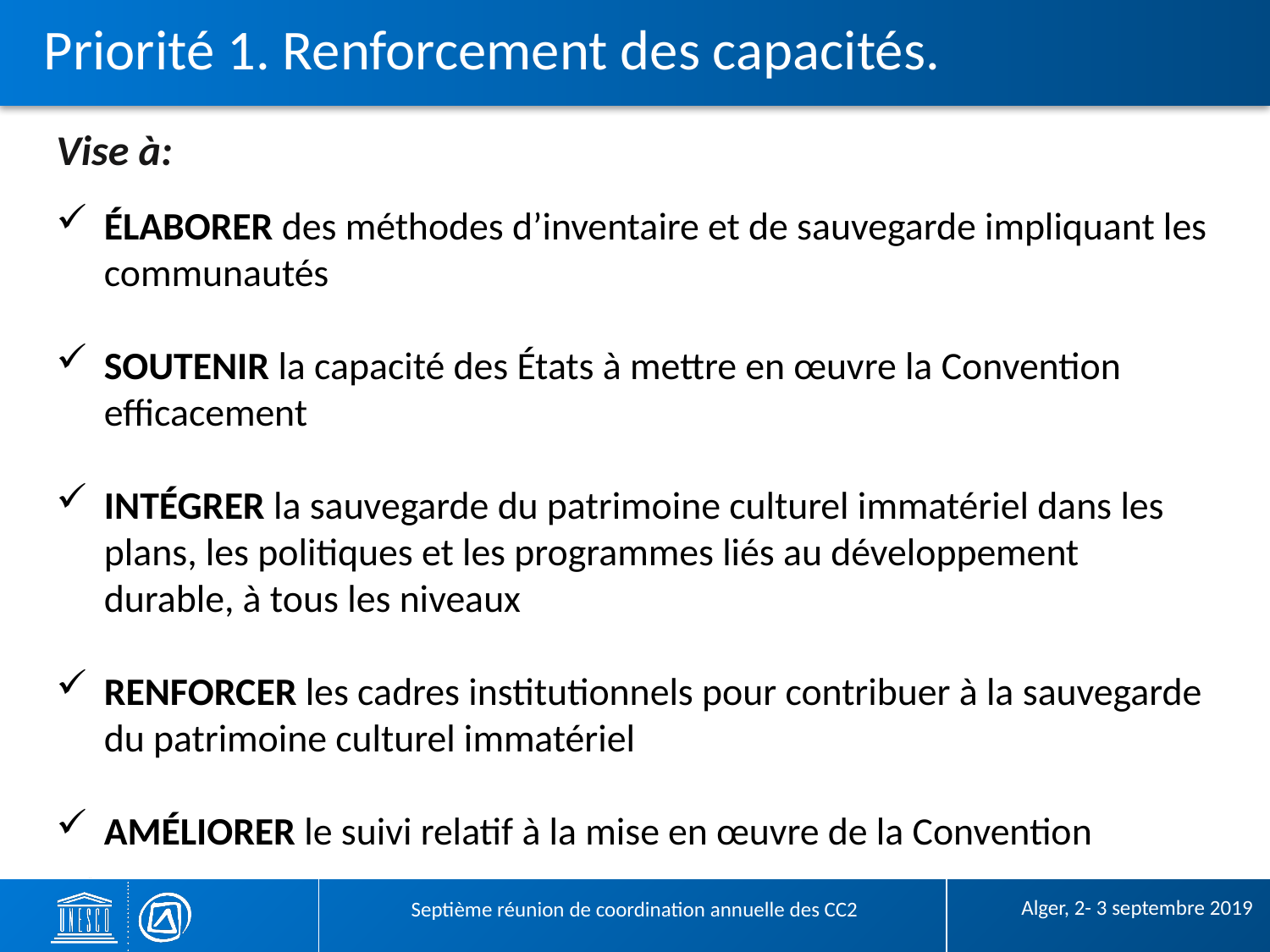

# Priorité 1. Renforcement des capacités.
Vise à:

ÉLABORER des méthodes d’inventaire et de sauvegarde impliquant les communautés

SOUTENIR la capacité des États à mettre en œuvre la Convention efficacement

INTÉGRER la sauvegarde du patrimoine culturel immatériel dans les plans, les politiques et les programmes liés au développement durable, à tous les niveaux

RENFORCER les cadres institutionnels pour contribuer à la sauvegarde du patrimoine culturel immatériel

AMÉLIORER le suivi relatif à la mise en œuvre de la Convention

 Alger, 2- 3 septembre 2019
Septième réunion de coordination annuelle des CC2